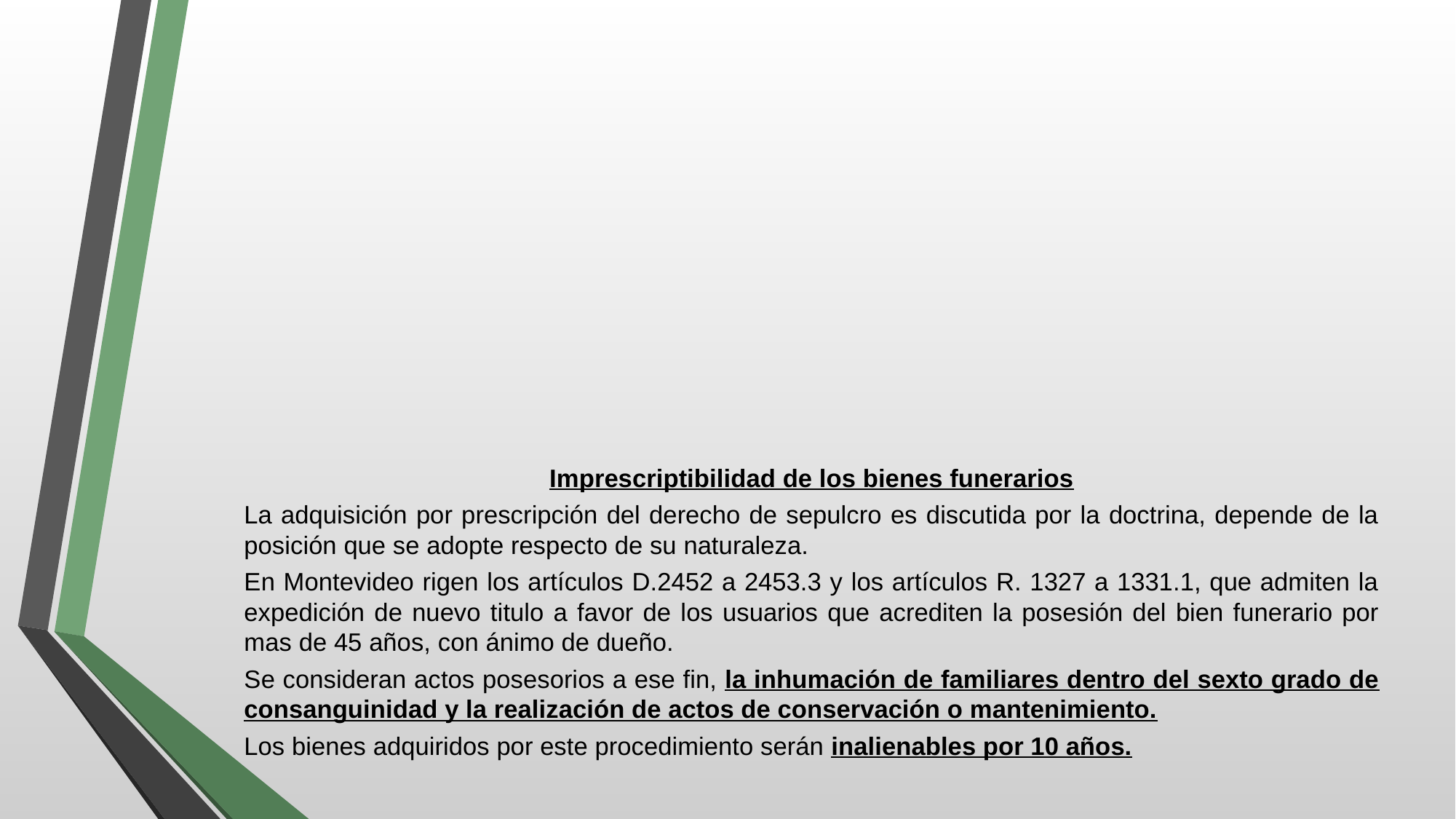

#

Imprescriptibilidad de los bienes funerarios
La adquisición por prescripción del derecho de sepulcro es discutida por la doctrina, depende de la posición que se adopte respecto de su naturaleza.
En Montevideo rigen los artículos D.2452 a 2453.3 y los artículos R. 1327 a 1331.1, que admiten la expedición de nuevo titulo a favor de los usuarios que acrediten la posesión del bien funerario por mas de 45 años, con ánimo de dueño.
Se consideran actos posesorios a ese fin, la inhumación de familiares dentro del sexto grado de consanguinidad y la realización de actos de conservación o mantenimiento.
Los bienes adquiridos por este procedimiento serán inalienables por 10 años.